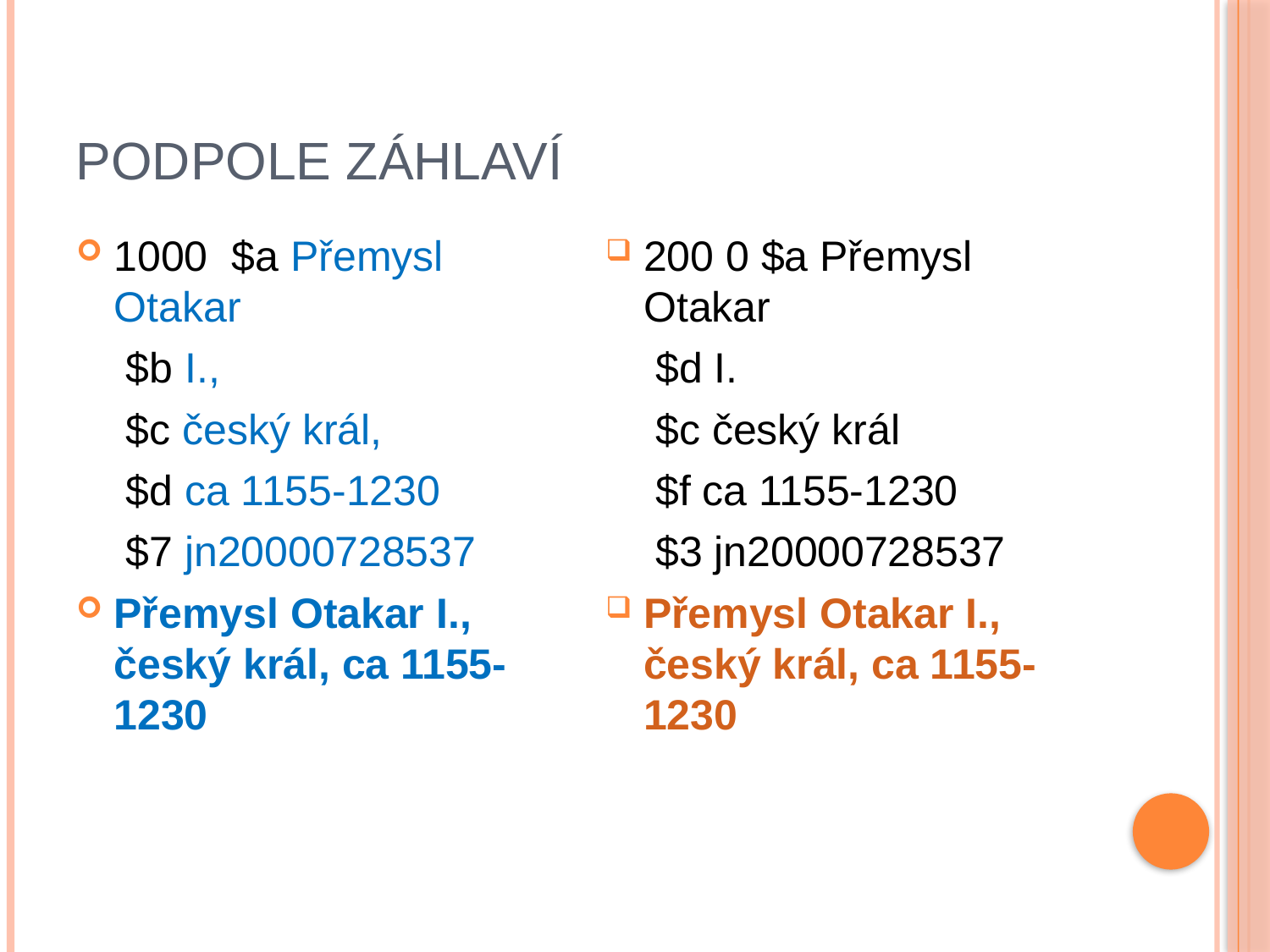

# Podpole záhlaví
1000  $a Přemysl Otakar
	 $b I.,
	 $c český král,
	 $d ca 1155-1230
	 $7 jn20000728537
Přemysl Otakar I., český král, ca 1155-1230

200 0 $a Přemysl Otakar
	 $d I.
	 $c český král
	 $f ca 1155-1230
	 $3 jn20000728537
Přemysl Otakar I., český král, ca 1155-1230